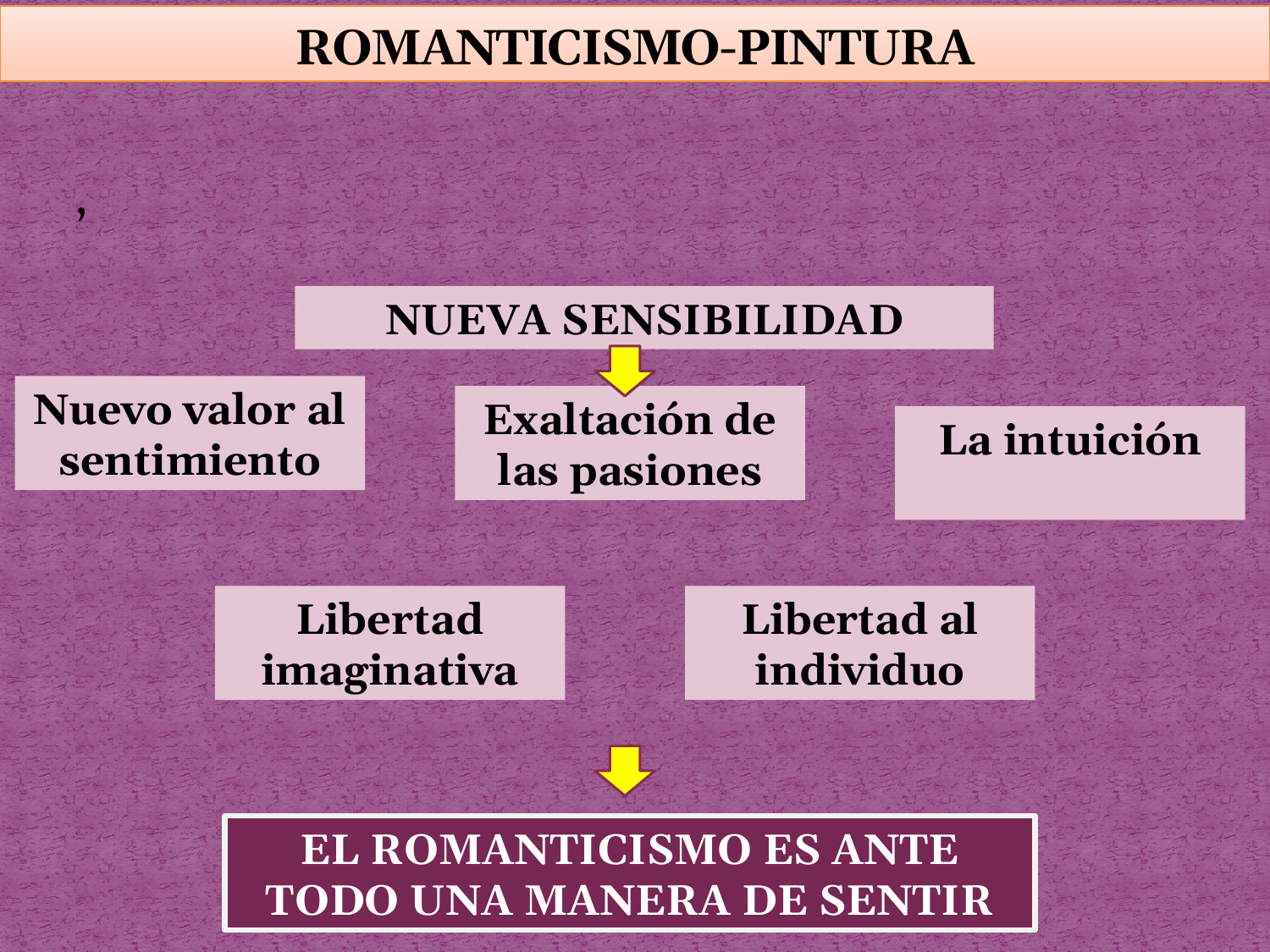

# ROMANTICISMO-PINTURA

,

NUEVA SENSIBILIDAD

Nuevo valor al sentimiento
Exaltación de las pasiones
La intuición

Libertad imaginativa
Libertad al individuo

El romanticismo es ante todo una manera de sentir